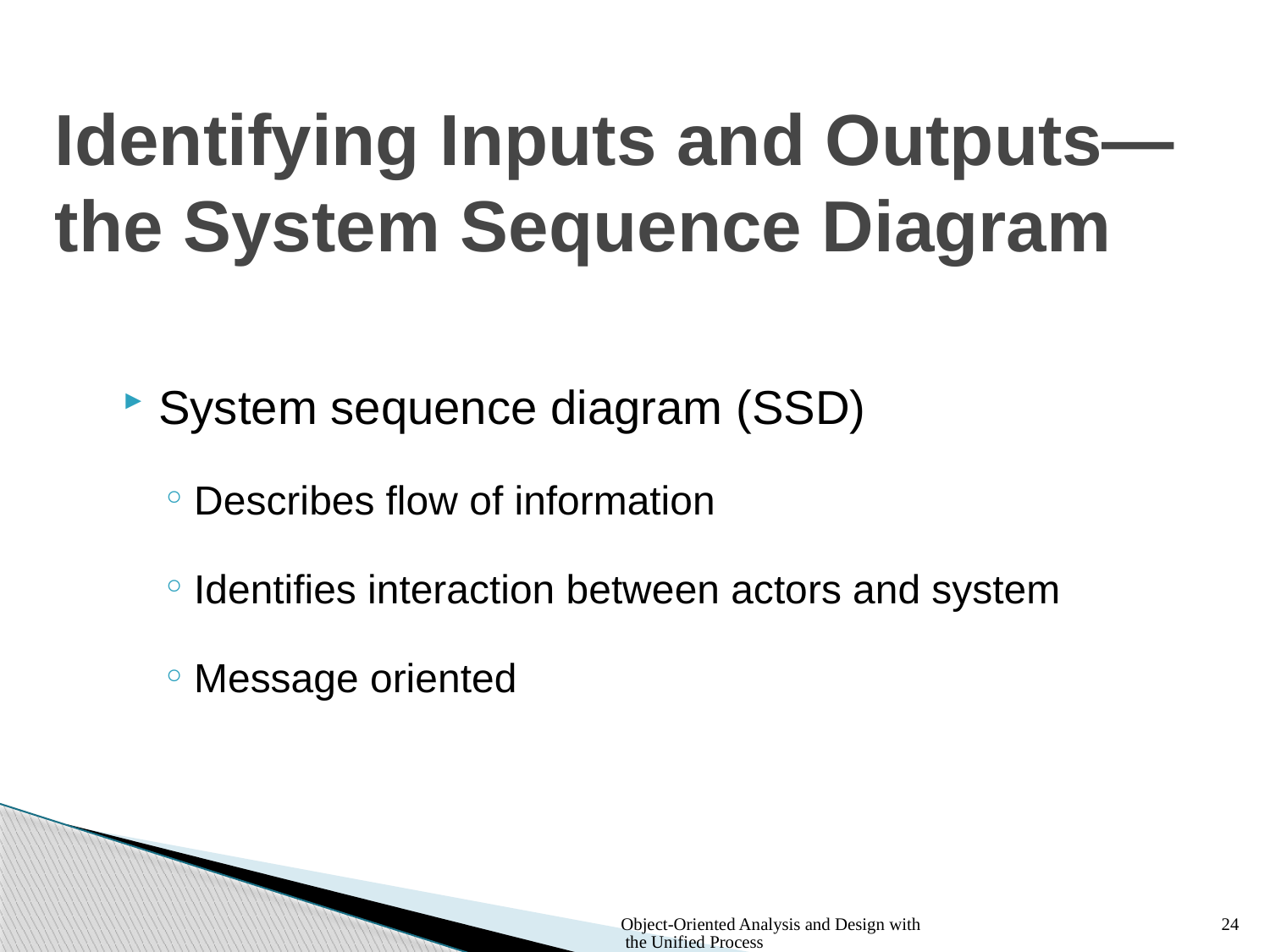

# Identifying Inputs and Outputs—the System Sequence Diagram
System sequence diagram (SSD)
Describes flow of information
Identifies interaction between actors and system
Message oriented

Object-Oriented Analysis and Design with the Unified Process
24